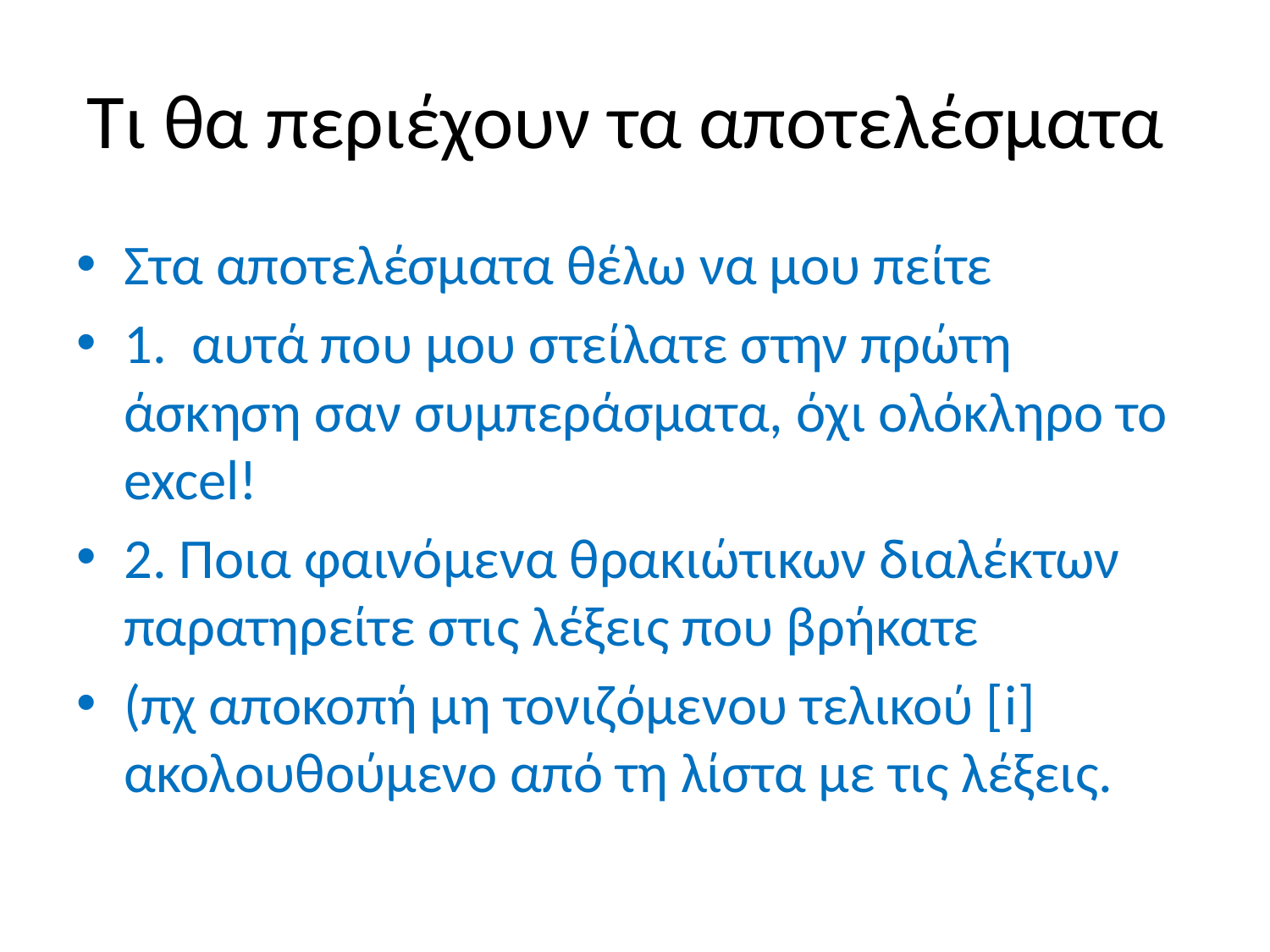

# Τι θα περιέχουν τα αποτελέσματα
Στα αποτελέσματα θέλω να μου πείτε
1.  αυτά που μου στείλατε στην πρώτη άσκηση σαν συμπεράσματα, όχι ολόκληρο το  excel!
2. Ποια φαινόμενα θρακιώτικων διαλέκτων παρατηρείτε στις λέξεις που βρήκατε
(πχ αποκοπή μη τονιζόμενου τελικού [i] ακολουθούμενο από τη λίστα με τις λέξεις.